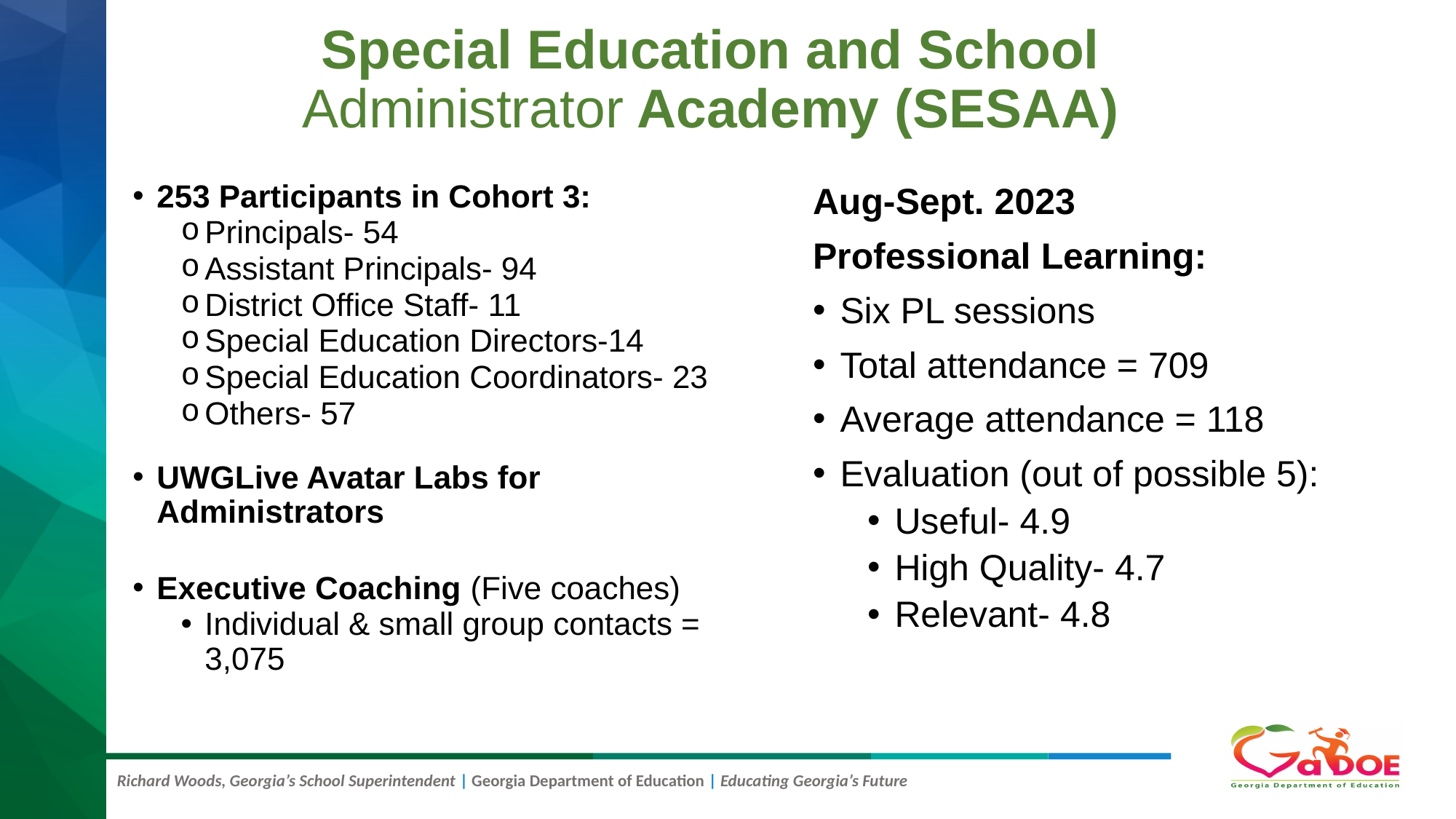

# Special Education and School Administrator Academy (SESAA)

253 Participants in Cohort 3:
Principals- 54
Assistant Principals- 94
District Office Staff- 11
Special Education Directors-14
Special Education Coordinators- 23
Others- 57

UWGLive Avatar Labs for Administrators

Executive Coaching (Five coaches)
Individual & small group contacts = 3,075

Behavior Interventionists

Aug-Sept. 2023
Professional Learning:
Six PL sessions
Total attendance = 709
Average attendance = 118
Evaluation (out of possible 5):
Useful- 4.9
High Quality- 4.7
Relevant- 4.8